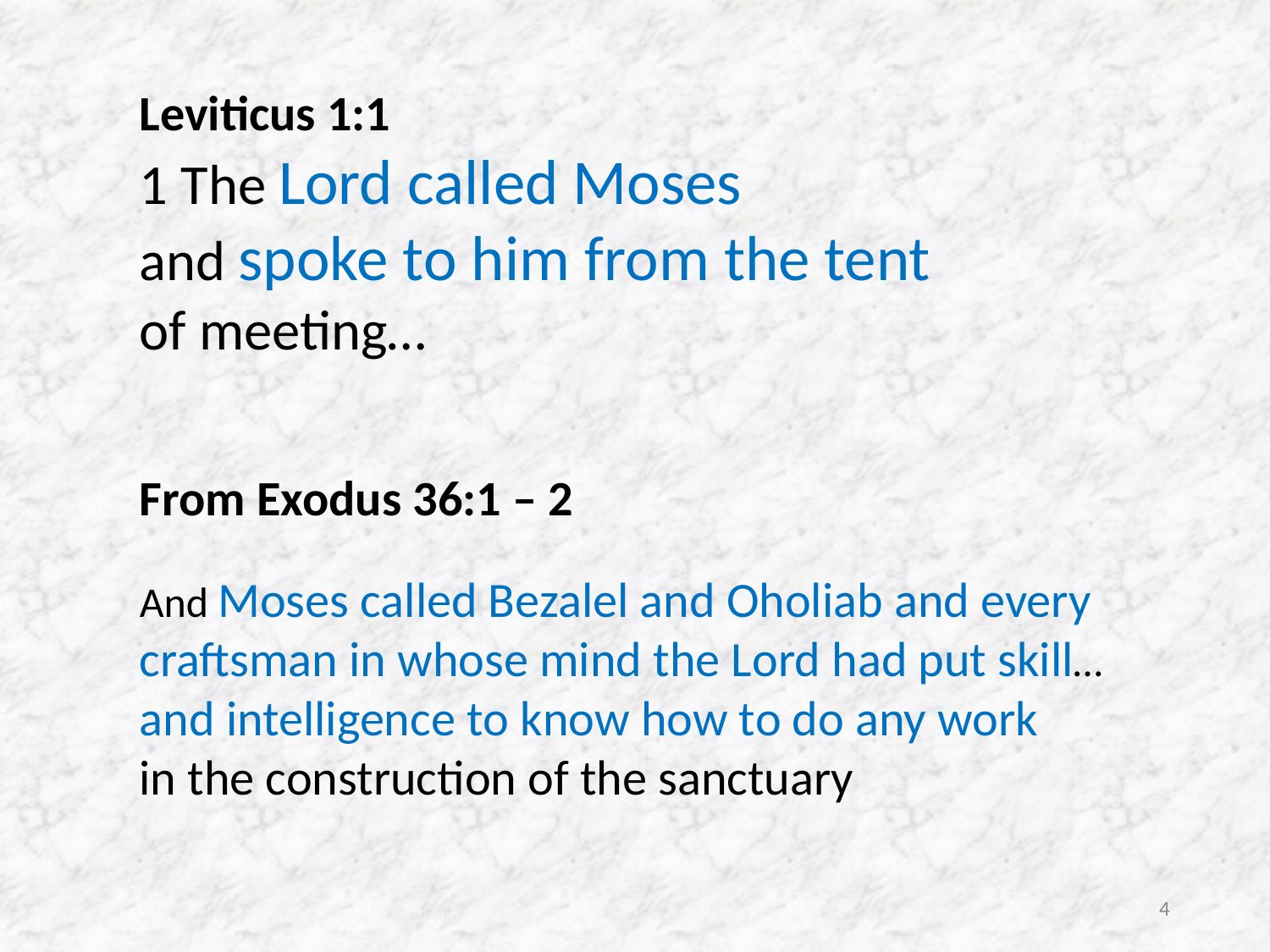

Leviticus 1:1
1 The Lord called Moses
and spoke to him from the tent of meeting…

From Exodus 36:1 – 2

And Moses called Bezalel and Oholiab and every craftsman in whose mind the Lord had put skill…
and intelligence to know how to do any work
in the construction of the sanctuary
4